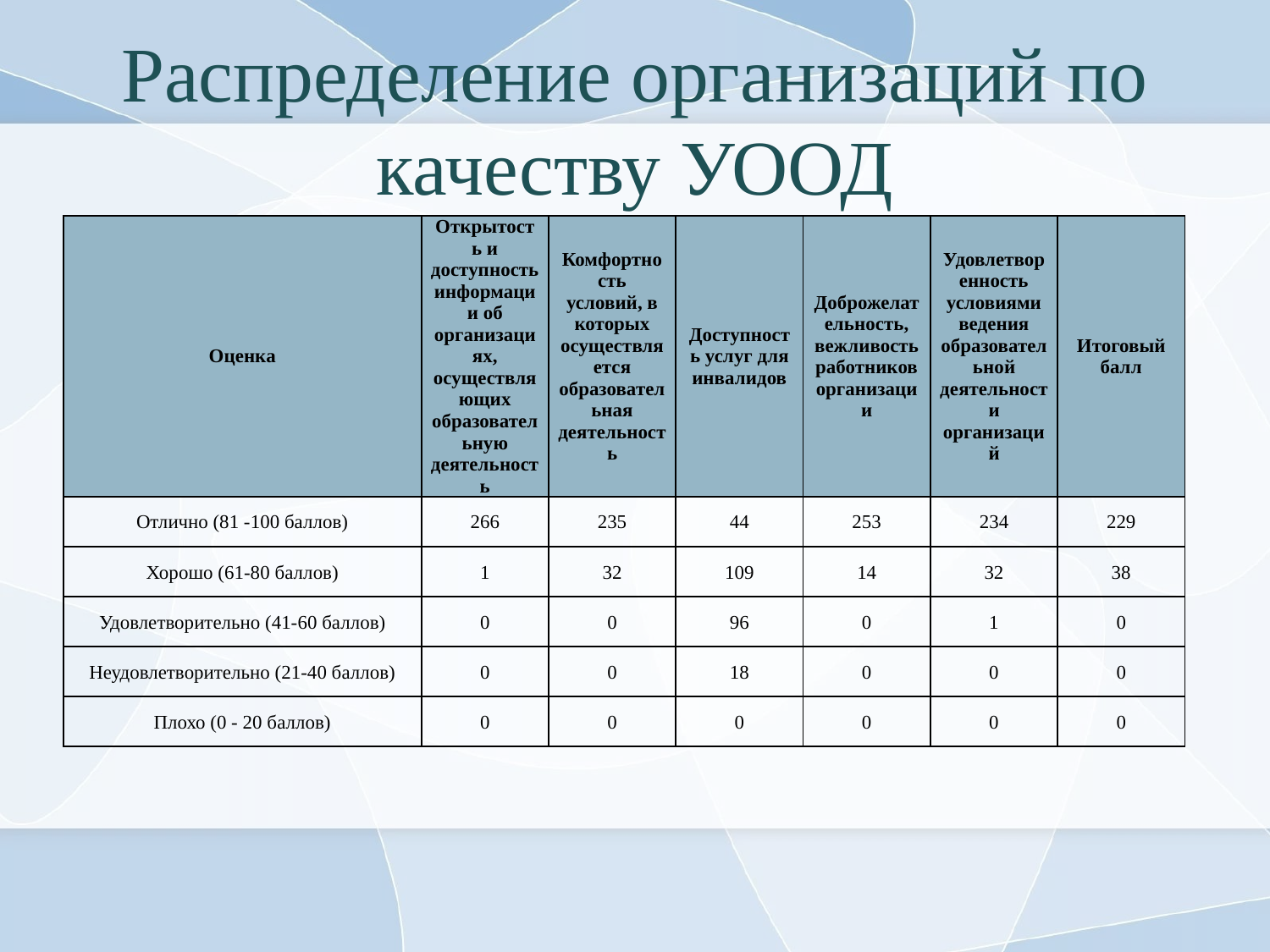

# Распределение организаций по качеству УООД
| Оценка | Открытость и доступность информации об организациях, осуществляющих образовательную деятельность | Комфортность условий, в которых осуществляется образовательная деятельность | Доступность услуг для инвалидов | Доброжелательность, вежливость работников организации | Удовлетворенность условиями ведения образовательной деятельности организаций | Итоговый балл |
| --- | --- | --- | --- | --- | --- | --- |
| Отлично (81 -100 баллов) | 266 | 235 | 44 | 253 | 234 | 229 |
| Хорошо (61-80 баллов) | 1 | 32 | 109 | 14 | 32 | 38 |
| Удовлетворительно (41-60 баллов) | 0 | 0 | 96 | 0 | 1 | 0 |
| Неудовлетворительно (21-40 баллов) | 0 | 0 | 18 | 0 | 0 | 0 |
| Плохо (0 - 20 баллов) | 0 | 0 | 0 | 0 | 0 | 0 |